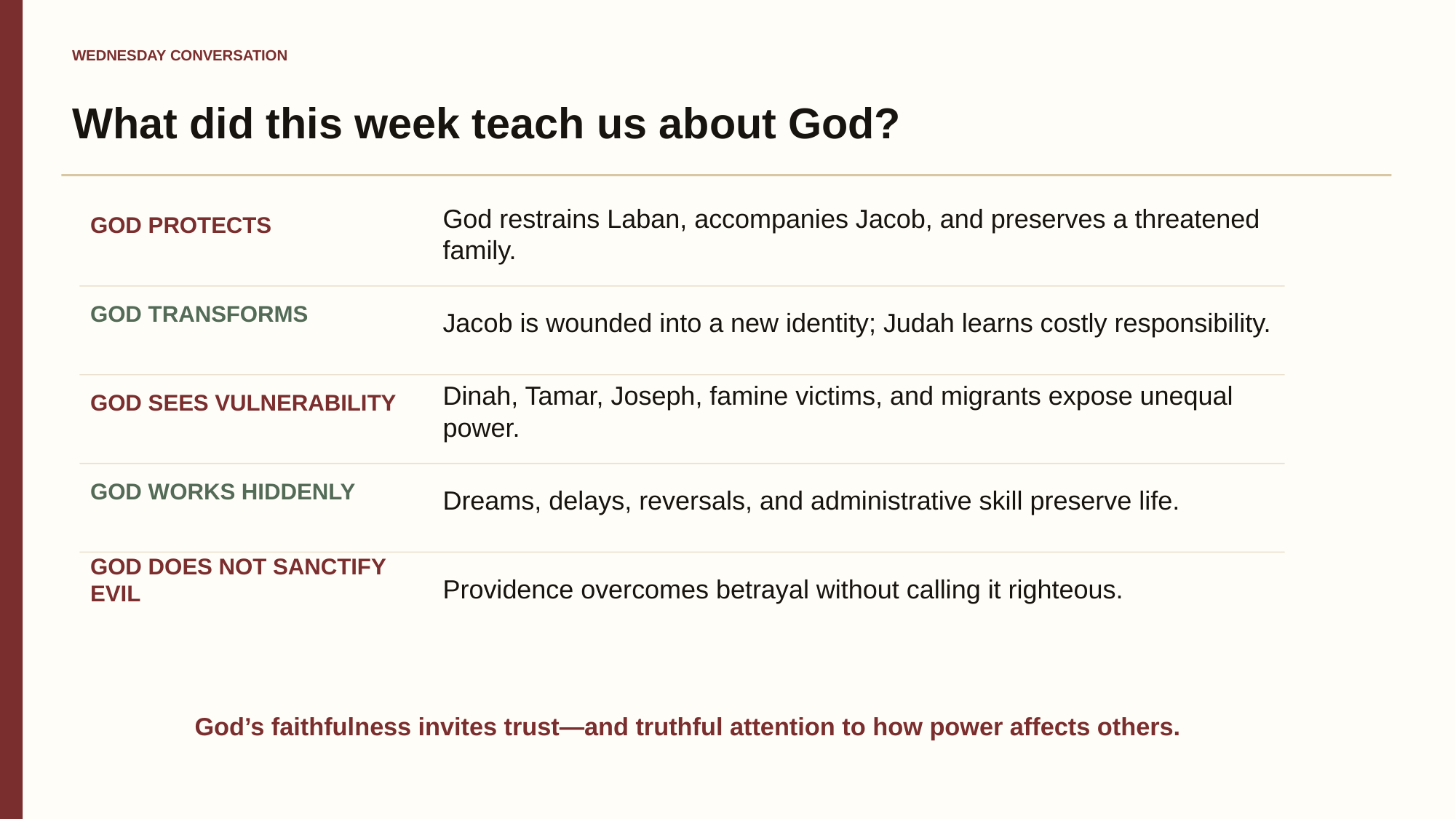

WEDNESDAY CONVERSATION
What did this week teach us about God?

God restrains Laban, accompanies Jacob, and preserves a threatened family.
GOD PROTECTS

Jacob is wounded into a new identity; Judah learns costly responsibility.
GOD TRANSFORMS

Dinah, Tamar, Joseph, famine victims, and migrants expose unequal power.
GOD SEES VULNERABILITY

Dreams, delays, reversals, and administrative skill preserve life.
GOD WORKS HIDDENLY

Providence overcomes betrayal without calling it righteous.
GOD DOES NOT SANCTIFY EVIL
God’s faithfulness invites trust—and truthful attention to how power affects others.